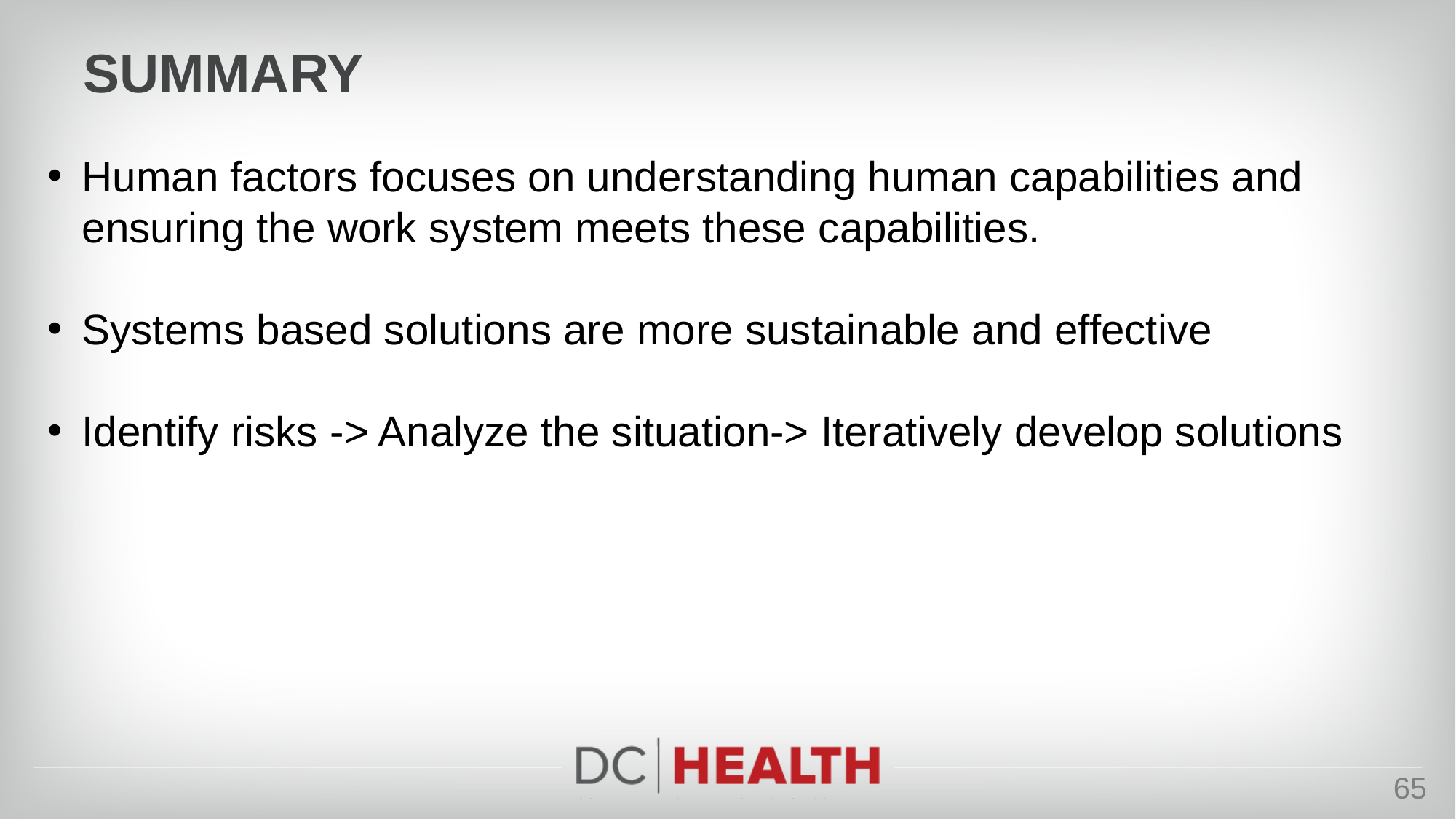

# Summary
Human factors focuses on understanding human capabilities and ensuring the work system meets these capabilities.

Systems based solutions are more sustainable and effective

Identify risks -> Analyze the situation-> Iteratively develop solutions
65